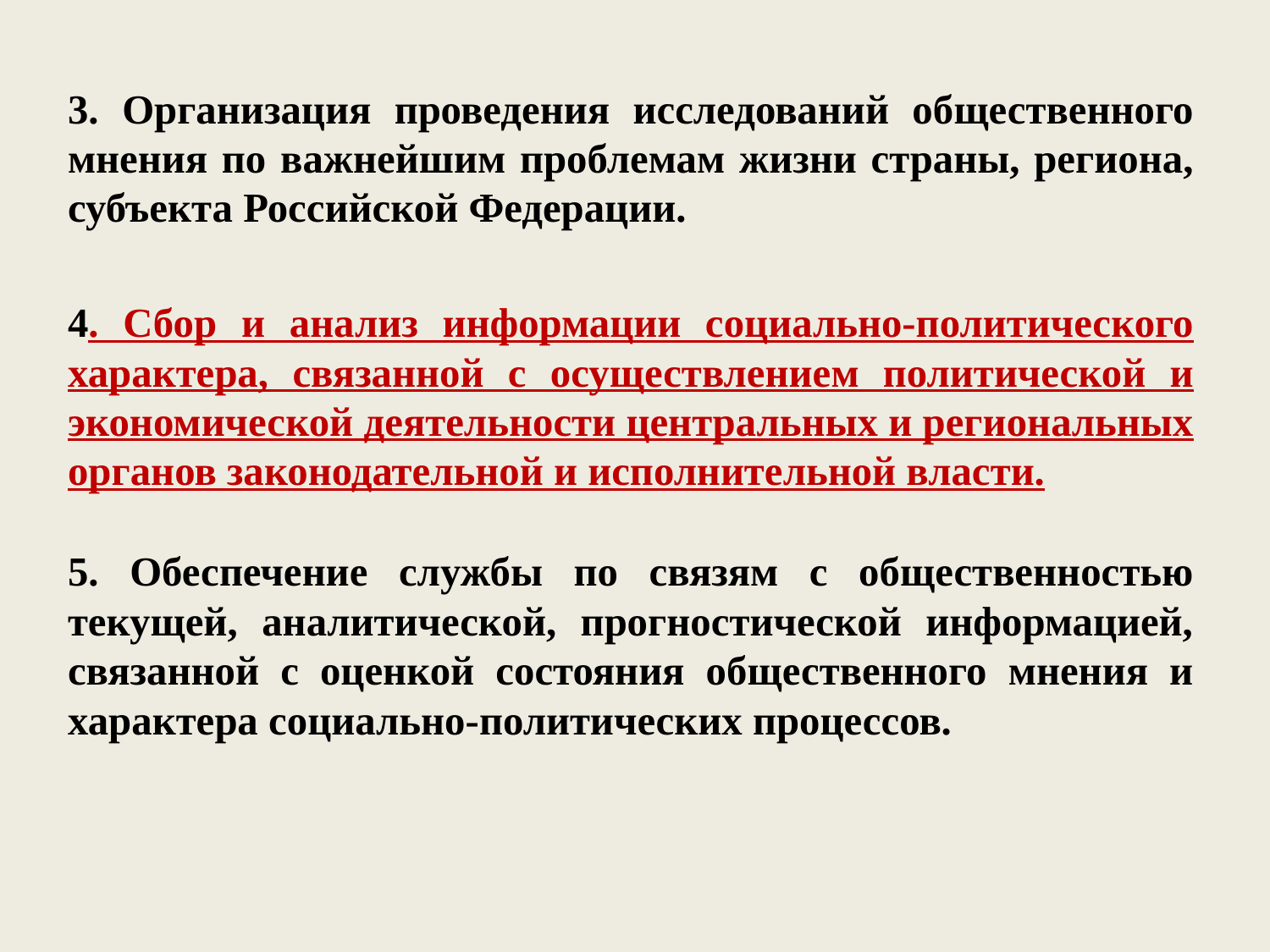

3. Организация проведения исследований общественного мнения по важнейшим проблемам жизни страны, региона, субъекта Российской Федерации.

4. Сбор и анализ информации социально-политического характера, связанной с осуществлением политической и экономической деятельности центральных и региональных органов законодательной и исполнительной власти.

5. Обеспечение службы по связям с общественностью текущей, аналитической, прогностической информацией, связанной с оценкой состояния общественного мнения и характера социально-политических процессов.